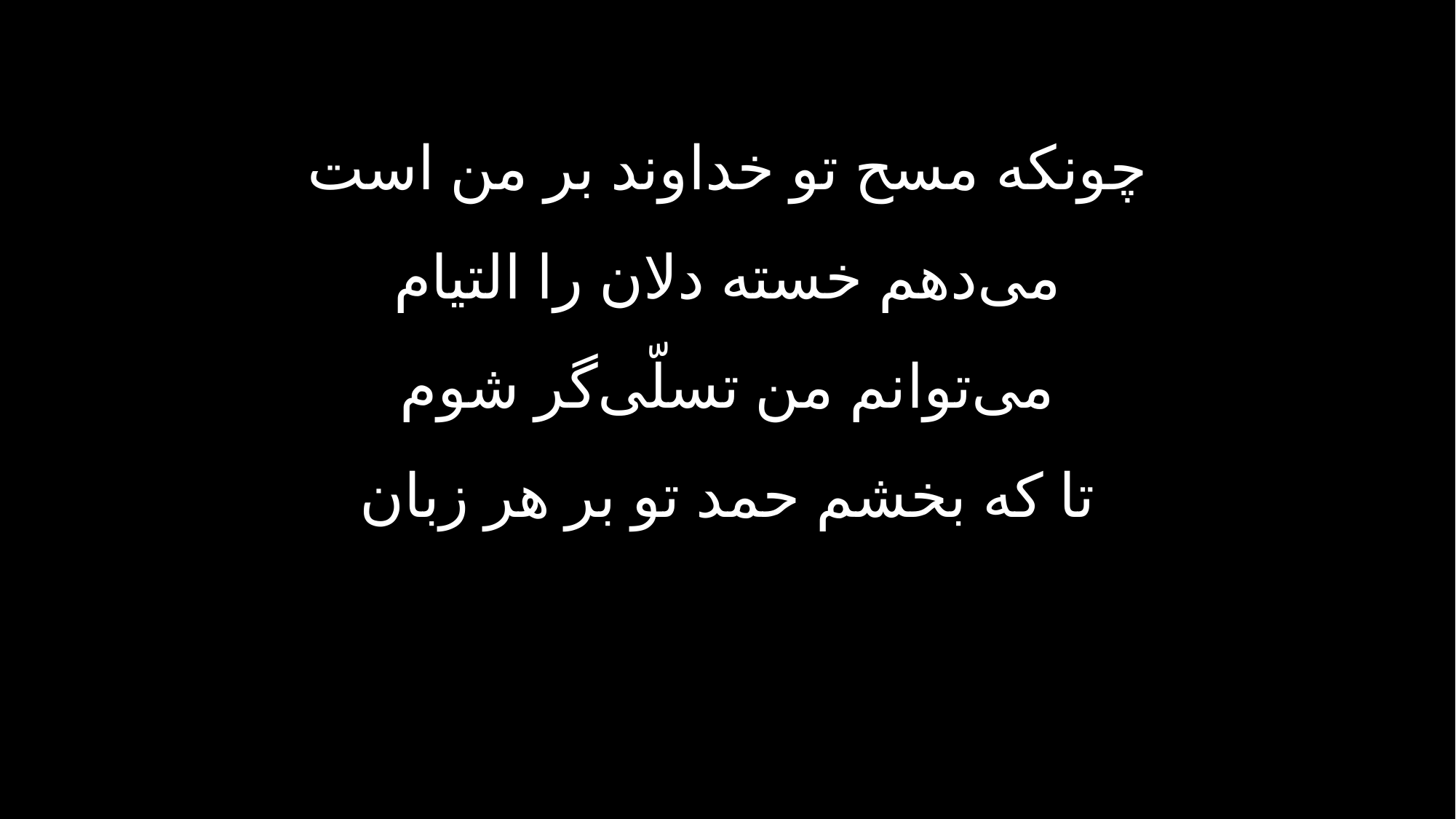

چونکه مسح تو خداوند بر من است
می‌دهم خسته دلان را التیام
می‌توانم من تسلّی‌گر شوم
تا که بخشم حمد تو بر هر زبان